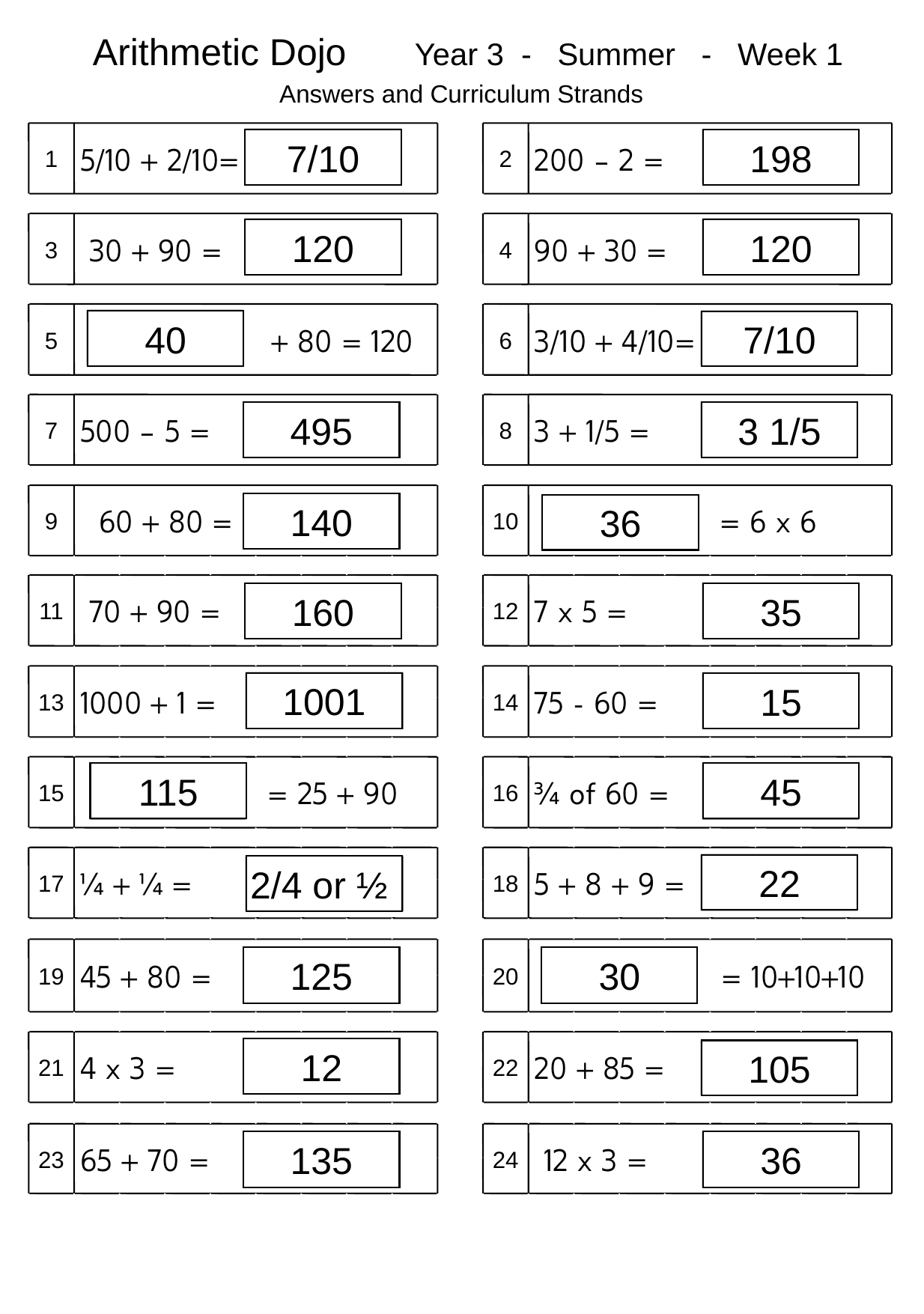

Arithmetic Dojo        Year 3  -   Summer   -   Week 1
Answers and Curriculum Strands
1

5/10 + 2/10=

2

200 – 2 =

3

 30 + 90 =

4

90 + 30 =

5

                     + 80 = 120

6

3/10 + 4/10=

7

500 – 5 =

8

3 + 1/5 =

9

  60 + 80 =

10

                      = 6 x 6

11

 70 + 90 =

12

7 x 5 =

13

1000 + 1 =

14

75 - 60 =

15

                    = 25 + 90

16

¾ of 60 =

17

¼ + ¼ =

18

5 + 8 + 9 =

19

45 + 80 =

20

                    = 10+10+10

21

4 x 3 =

22

20 + 85 =

23

65 + 70 =

24

 12 x 3 =

7/10
198
120
120
40
7/10
495
3 1/5
140
36
160
35
1001
15
115
45
22
2/4 or ½
125
30
12
105
135
36